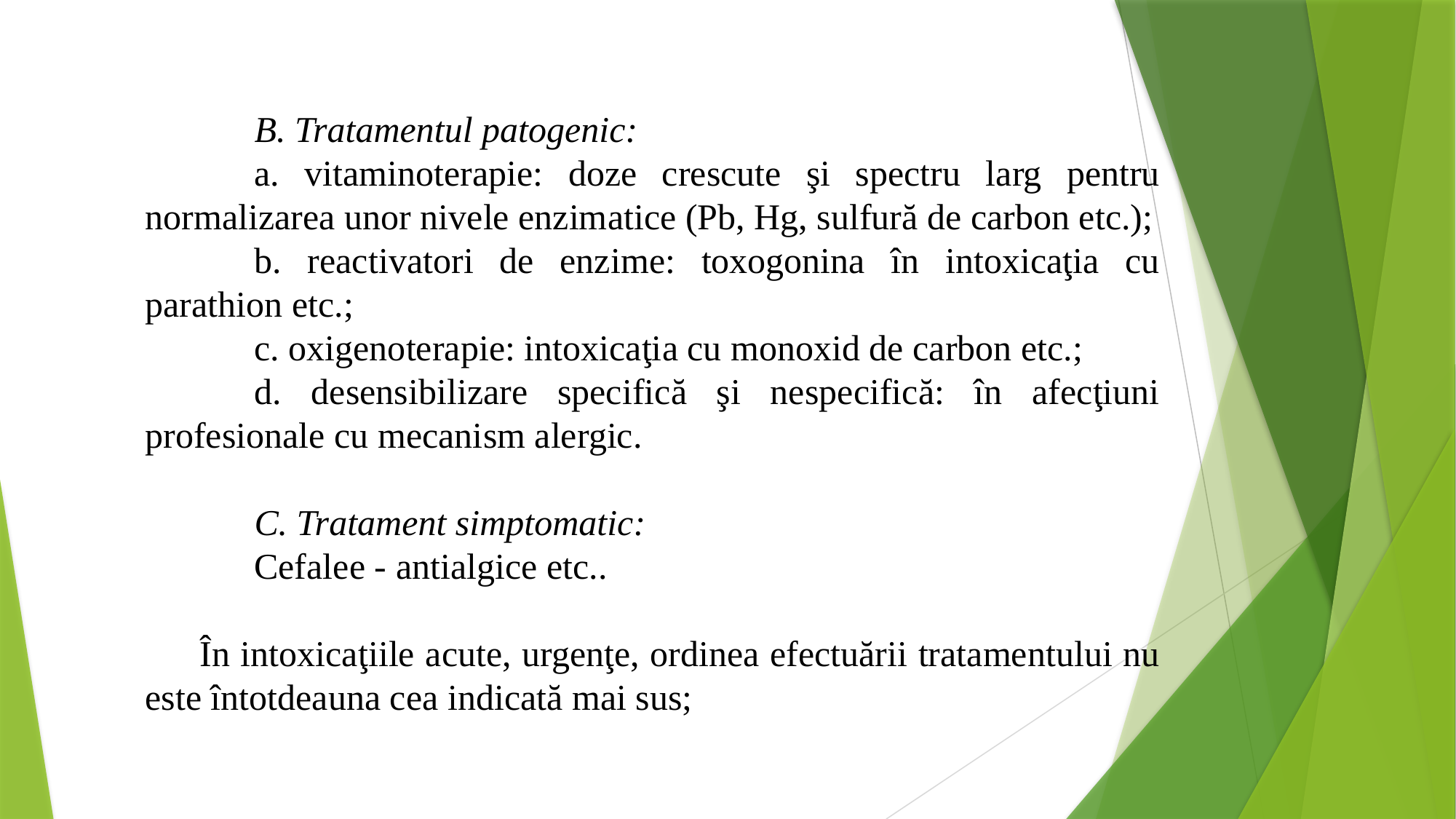

B. Tratamentul patogenic:
	a. vitaminoterapie: doze crescute şi spectru larg pentru normalizarea unor nivele enzimatice (Pb, Hg, sulfură de carbon etc.);
	b. reactivatori de enzime: toxogonina în intoxicaţia cu parathion etc.;
	c. oxigenoterapie: intoxicaţia cu monoxid de carbon etc.;
	d. desensibilizare specifică şi nespecifică: în afecţiuni profesionale cu mecanism alergic.

	C. Tratament simptomatic:
	Cefalee - antialgice etc..

În intoxicaţiile acute, urgenţe, ordinea efectuării tratamentului nu este întotdeauna cea indicată mai sus;